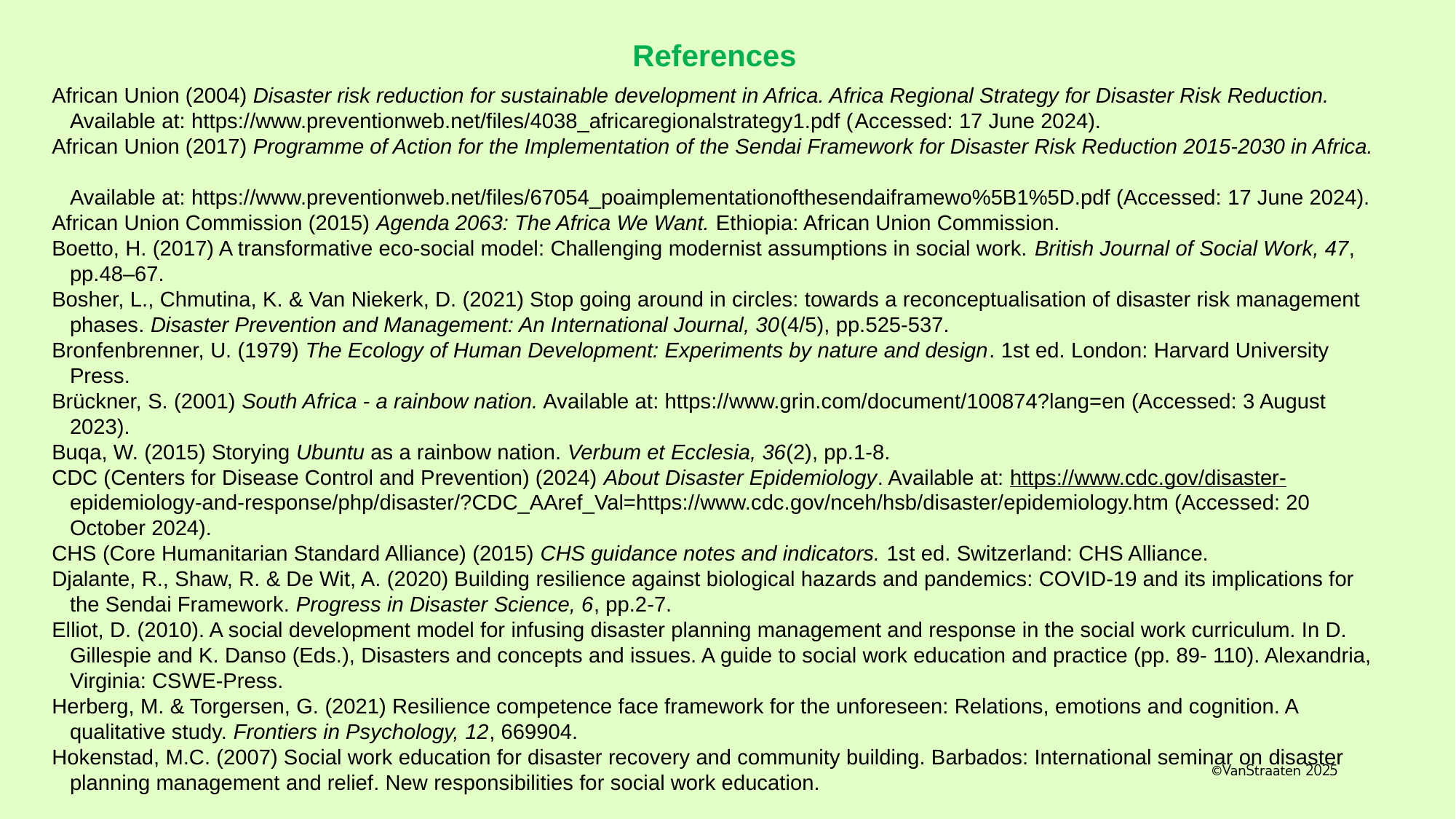

References

African Union (2004) Disaster risk reduction for sustainable development in Africa. Africa Regional Strategy for Disaster Risk Reduction.
   Available at: https://www.preventionweb.net/files/4038_africaregionalstrategy1.pdf (Accessed: 17 June 2024).
African Union (2017) Programme of Action for the Implementation of the Sendai Framework for Disaster Risk Reduction 2015-2030 in Africa.
   Available at: https://www.preventionweb.net/files/67054_poaimplementationofthesendaiframewo%5B1%5D.pdf (Accessed: 17 June 2024).
African Union Commission (2015) Agenda 2063: The Africa We Want. Ethiopia: African Union Commission.
Boetto, H. (2017) A transformative eco-social model: Challenging modernist assumptions in social work. British Journal of Social Work, 47,
   pp.48–67.
Bosher, L., Chmutina, K. & Van Niekerk, D. (2021) Stop going around in circles: towards a reconceptualisation of disaster risk management
   phases. Disaster Prevention and Management: An International Journal, 30(4/5), pp.525-537.
Bronfenbrenner, U. (1979) The Ecology of Human Development: Experiments by nature and design. 1st ed. London: Harvard University
   Press.
Brückner, S. (2001) South Africa - a rainbow nation. Available at: https://www.grin.com/document/100874?lang=en (Accessed: 3 August
   2023).
Buqa, W. (2015) Storying Ubuntu as a rainbow nation. Verbum et Ecclesia, 36(2), pp.1-8.
CDC (Centers for Disease Control and Prevention) (2024) About Disaster Epidemiology. Available at: https://www.cdc.gov/disaster-
   epidemiology-and-response/php/disaster/?CDC_AAref_Val=https://www.cdc.gov/nceh/hsb/disaster/epidemiology.htm (Accessed: 20
   October 2024).
CHS (Core Humanitarian Standard Alliance) (2015) CHS guidance notes and indicators. 1st ed. Switzerland: CHS Alliance.
Djalante, R., Shaw, R. & De Wit, A. (2020) Building resilience against biological hazards and pandemics: COVID-19 and its implications for
   the Sendai Framework. Progress in Disaster Science, 6, pp.2-7.
Elliot, D. (2010). A social development model for infusing disaster planning management and response in the social work curriculum. In D.
   Gillespie and K. Danso (Eds.), Disasters and concepts and issues. A guide to social work education and practice (pp. 89- 110). Alexandria,
   Virginia: CSWE-Press.
Herberg, M. & Torgersen, G. (2021) Resilience competence face framework for the unforeseen: Relations, emotions and cognition. A
   qualitative study. Frontiers in Psychology, 12, 669904.
Hokenstad, M.C. (2007) Social work education for disaster recovery and community building. Barbados: International seminar on disaster
   planning management and relief. New responsibilities for social work education.
©VanStraaten 2025